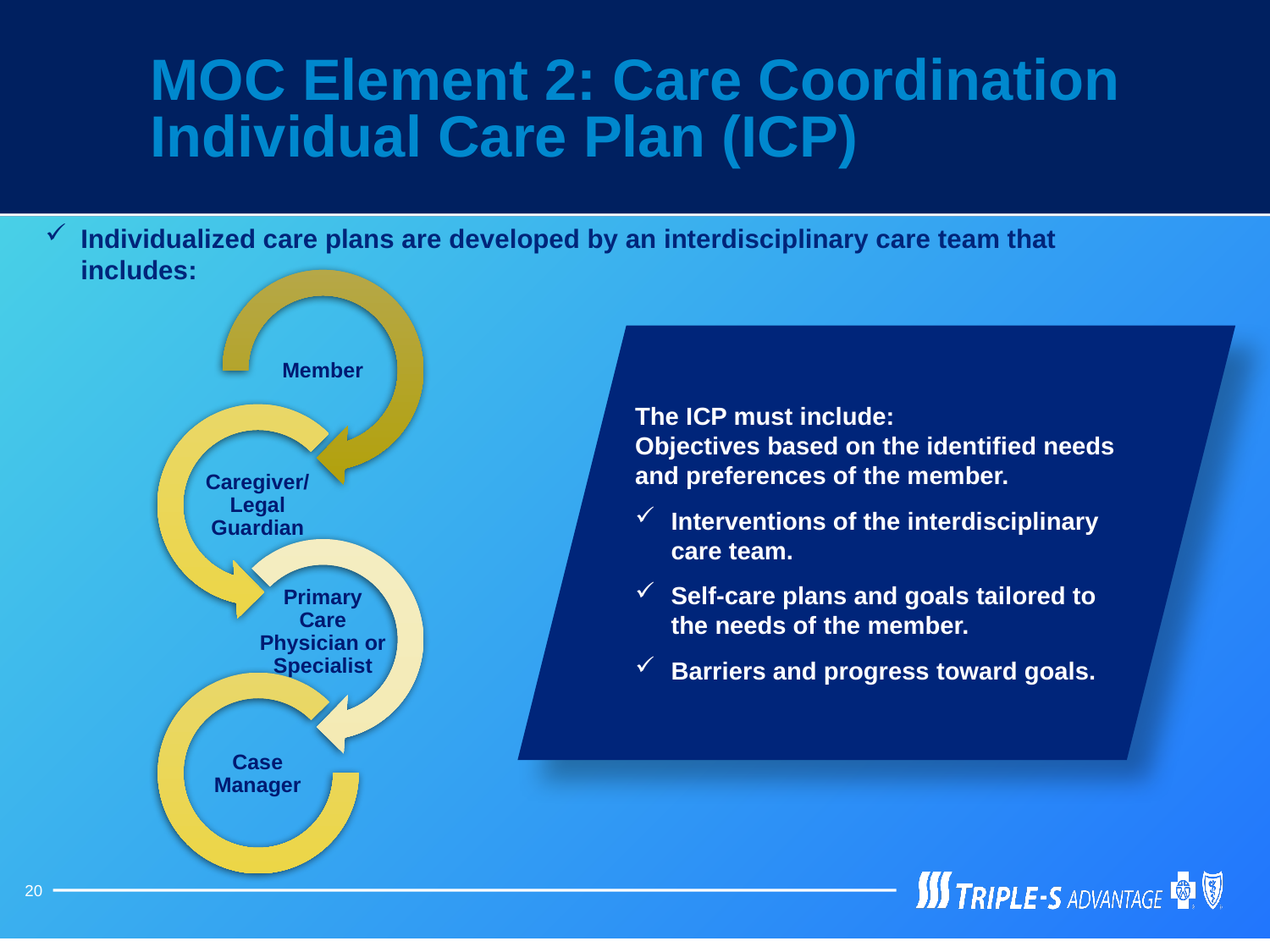

MOC Element 2: Care Coordination
Individual Care Plan (ICP)
Individualized care plans are developed by an interdisciplinary care team that includes:

Member
Caregiver/ Legal Guardian
Primary Care Physician or Specialist
Case Manager
The ICP must include:​
Objectives based on the identified needs and preferences of the member.
Interventions of the interdisciplinary care team.​
Self-care plans and goals tailored to the needs of the member.
Barriers and progress toward goals.​
20